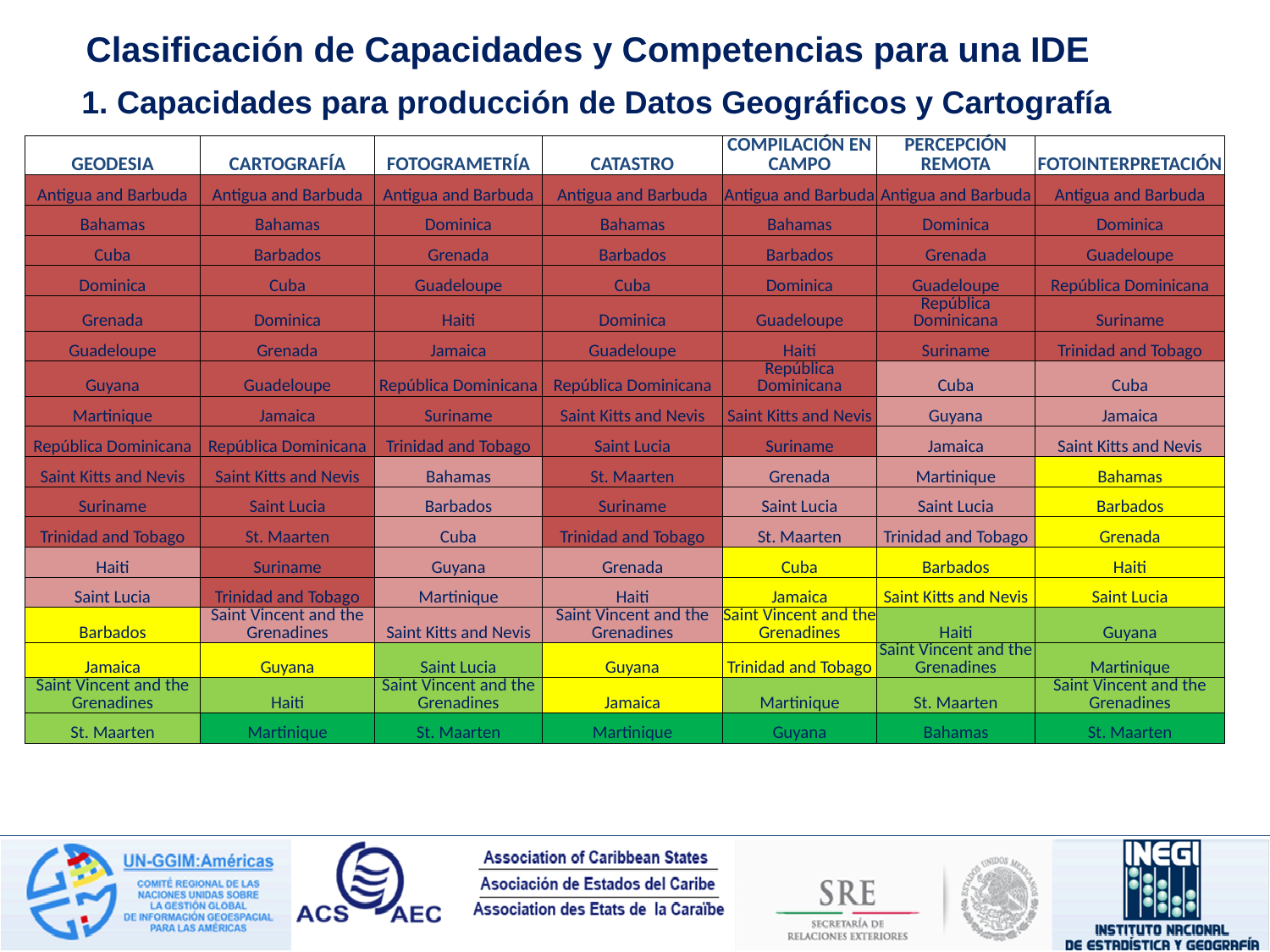

Clasificación de Capacidades y Competencias para una IDE
1. Capacidades para producción de Datos Geográficos y Cartografía
| GEODESIA | CARTOGRAFÍA | FOTOGRAMETRÍA | CATASTRO | COMPILACIÓN EN CAMPO | PERCEPCIÓN REMOTA | FOTOINTERPRETACIÓN |
| --- | --- | --- | --- | --- | --- | --- |
| Antigua and Barbuda | Antigua and Barbuda | Antigua and Barbuda | Antigua and Barbuda | Antigua and Barbuda | Antigua and Barbuda | Antigua and Barbuda |
| Bahamas | Bahamas | Dominica | Bahamas | Bahamas | Dominica | Dominica |
| Cuba | Barbados | Grenada | Barbados | Barbados | Grenada | Guadeloupe |
| Dominica | Cuba | Guadeloupe | Cuba | Dominica | Guadeloupe | República Dominicana |
| Grenada | Dominica | Haiti | Dominica | Guadeloupe | República Dominicana | Suriname |
| Guadeloupe | Grenada | Jamaica | Guadeloupe | Haiti | Suriname | Trinidad and Tobago |
| Guyana | Guadeloupe | República Dominicana | República Dominicana | República Dominicana | Cuba | Cuba |
| Martinique | Jamaica | Suriname | Saint Kitts and Nevis | Saint Kitts and Nevis | Guyana | Jamaica |
| República Dominicana | República Dominicana | Trinidad and Tobago | Saint Lucia | Suriname | Jamaica | Saint Kitts and Nevis |
| Saint Kitts and Nevis | Saint Kitts and Nevis | Bahamas | St. Maarten | Grenada | Martinique | Bahamas |
| Suriname | Saint Lucia | Barbados | Suriname | Saint Lucia | Saint Lucia | Barbados |
| Trinidad and Tobago | St. Maarten | Cuba | Trinidad and Tobago | St. Maarten | Trinidad and Tobago | Grenada |
| Haiti | Suriname | Guyana | Grenada | Cuba | Barbados | Haiti |
| Saint Lucia | Trinidad and Tobago | Martinique | Haiti | Jamaica | Saint Kitts and Nevis | Saint Lucia |
| Barbados | Saint Vincent and the Grenadines | Saint Kitts and Nevis | Saint Vincent and the Grenadines | Saint Vincent and the Grenadines | Haiti | Guyana |
| Jamaica | Guyana | Saint Lucia | Guyana | Trinidad and Tobago | Saint Vincent and the Grenadines | Martinique |
| Saint Vincent and the Grenadines | Haiti | Saint Vincent and the Grenadines | Jamaica | Martinique | St. Maarten | Saint Vincent and the Grenadines |
| St. Maarten | Martinique | St. Maarten | Martinique | Guyana | Bahamas | St. Maarten |